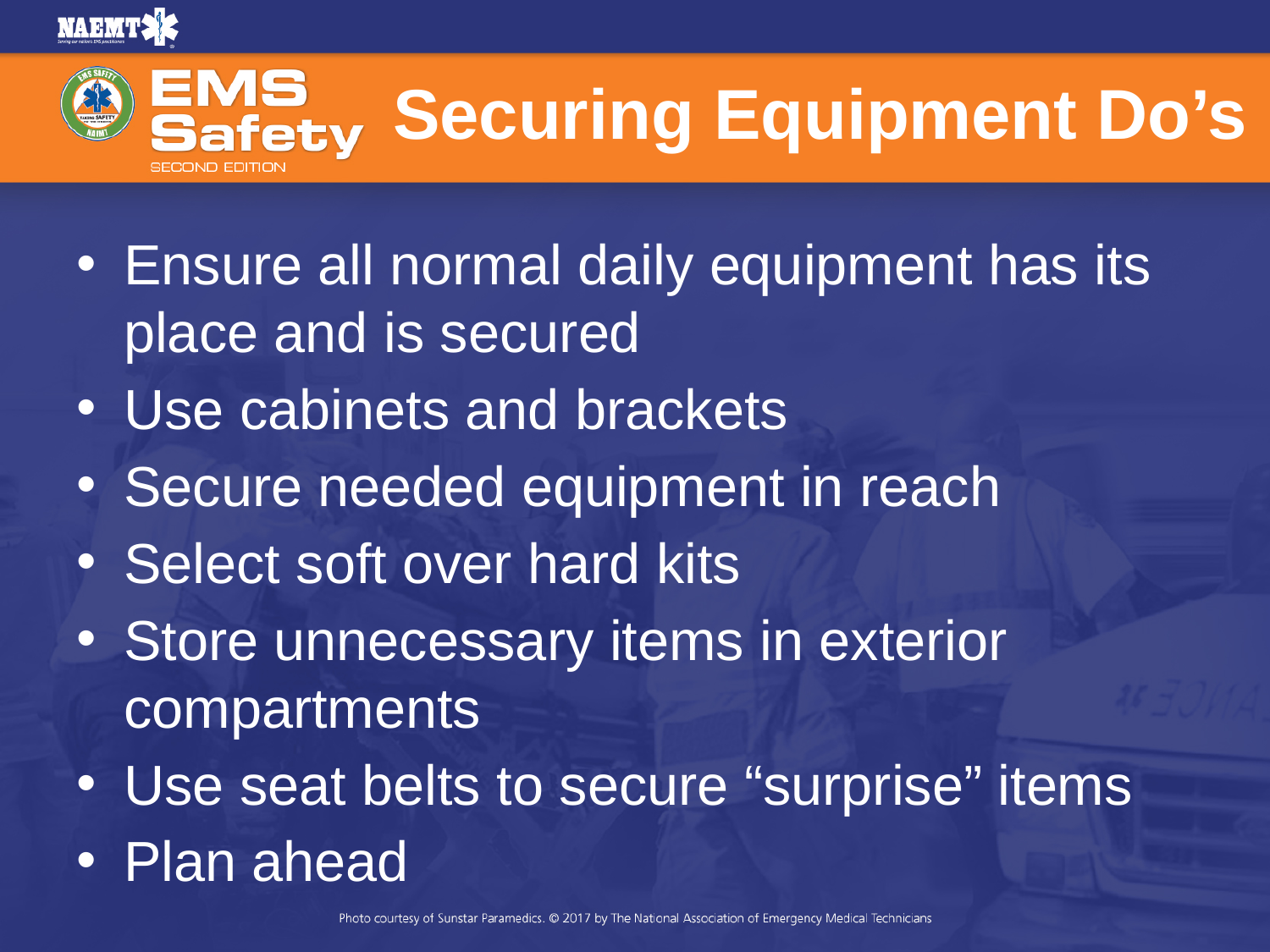

# Securing Equipment Do’s
Ensure all normal daily equipment has its place and is secured
Use cabinets and brackets
Secure needed equipment in reach
Select soft over hard kits
Store unnecessary items in exterior compartments
Use seat belts to secure “surprise” items
Plan ahead